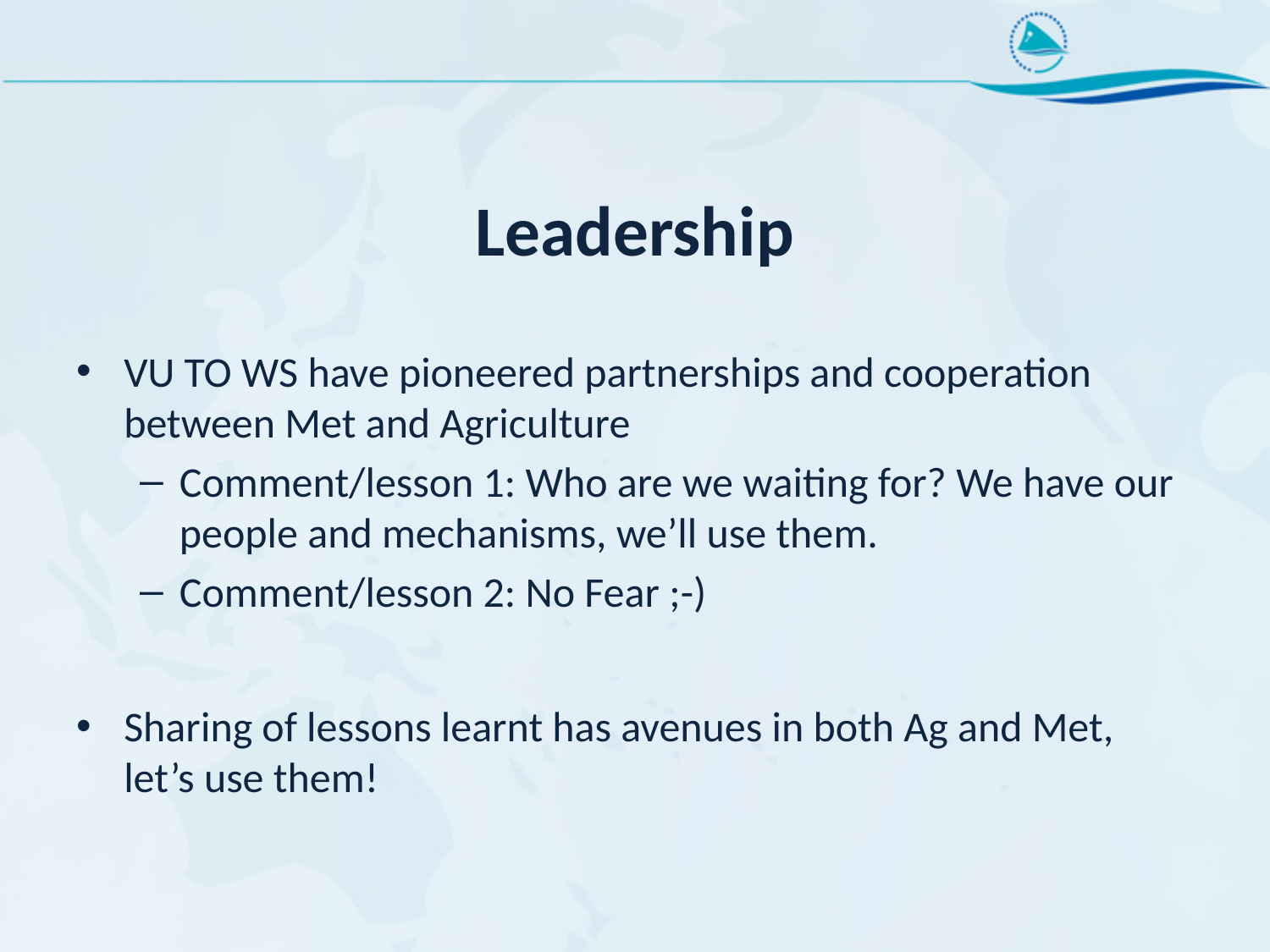

# Leadership
VU TO WS have pioneered partnerships and cooperation between Met and Agriculture
Comment/lesson 1: Who are we waiting for? We have our people and mechanisms, we’ll use them.
Comment/lesson 2: No Fear ;-)

Sharing of lessons learnt has avenues in both Ag and Met, let’s use them!